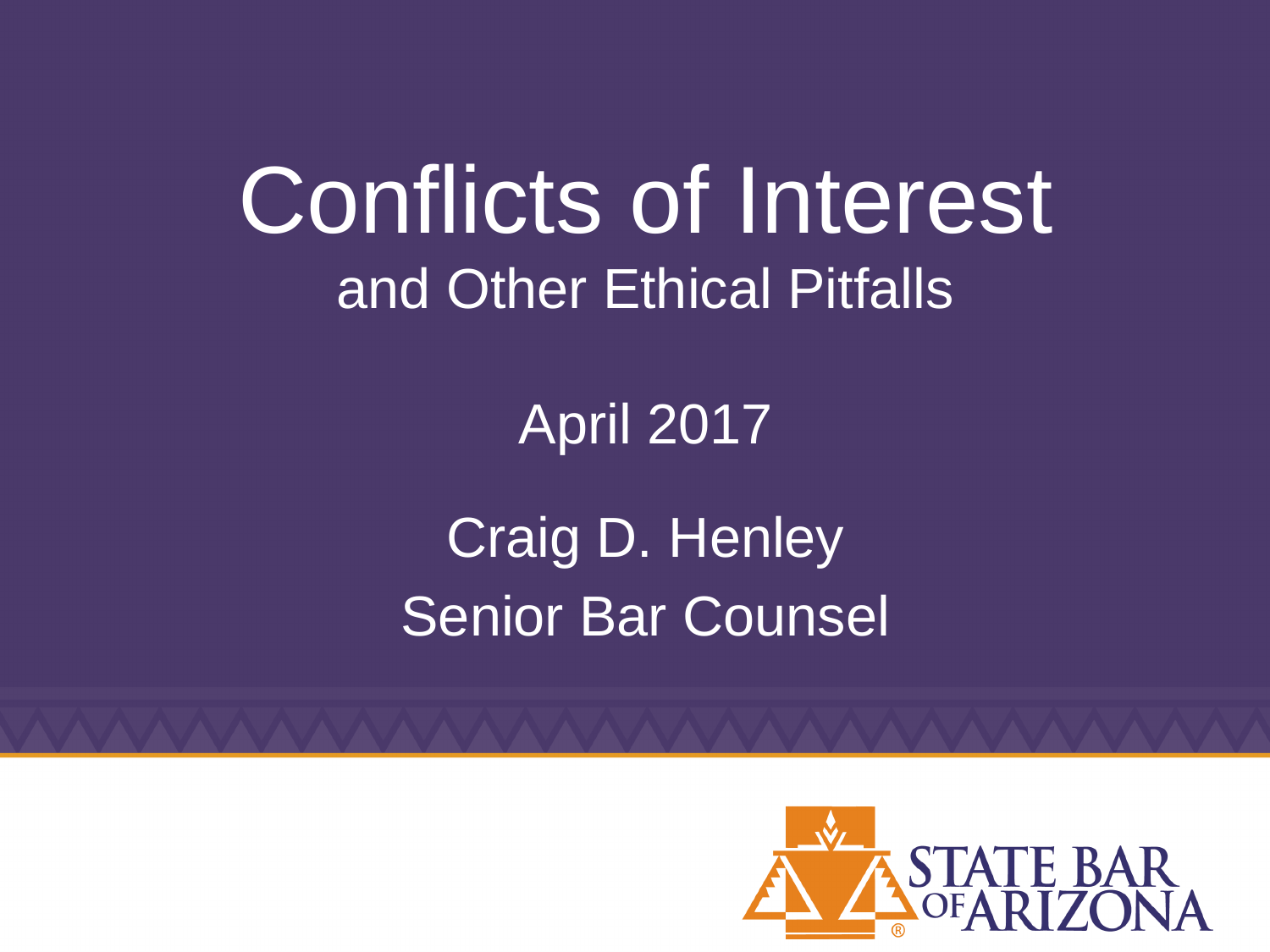

# Conflicts of Interest and Other Ethical Pitfalls
April 2017

Craig D. Henley
Senior Bar Counsel